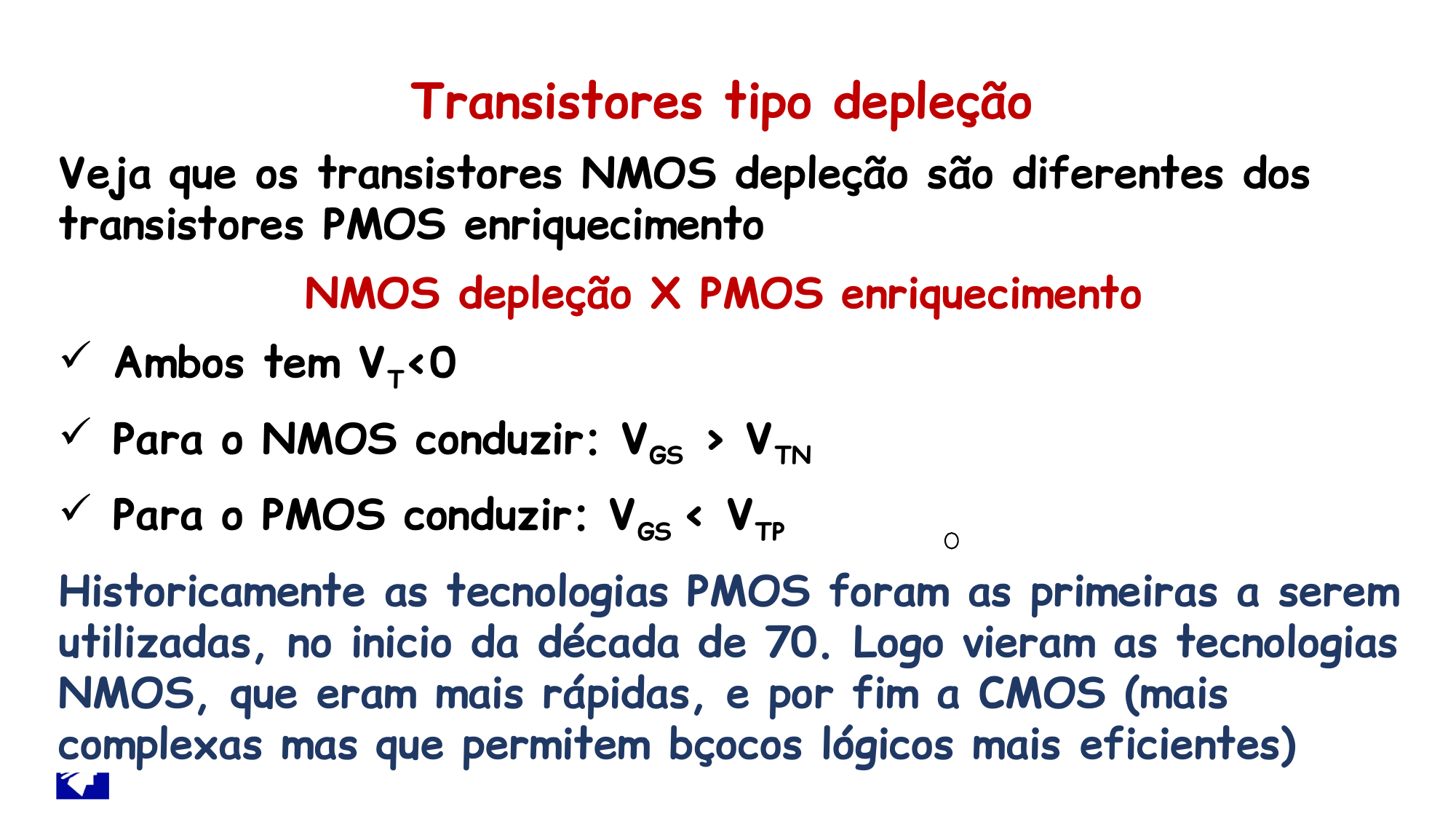

Transistores tipo depleção
Veja que os transistores NMOS depleção são diferentes dos transistores PMOS enriquecimento
NMOS depleção X PMOS enriquecimento
Ambos tem VT<0
Para o NMOS conduzir: VGS > VTN
Para o PMOS conduzir: VGS < VTP
Historicamente as tecnologias PMOS foram as primeiras a serem utilizadas, no inicio da década de 70. Logo vieram as tecnologias NMOS, que eram mais rápidas, e por fim a CMOS (mais complexas mas que permitem bçocos lógicos mais eficientes)
Portas Lógicas CMOS

234